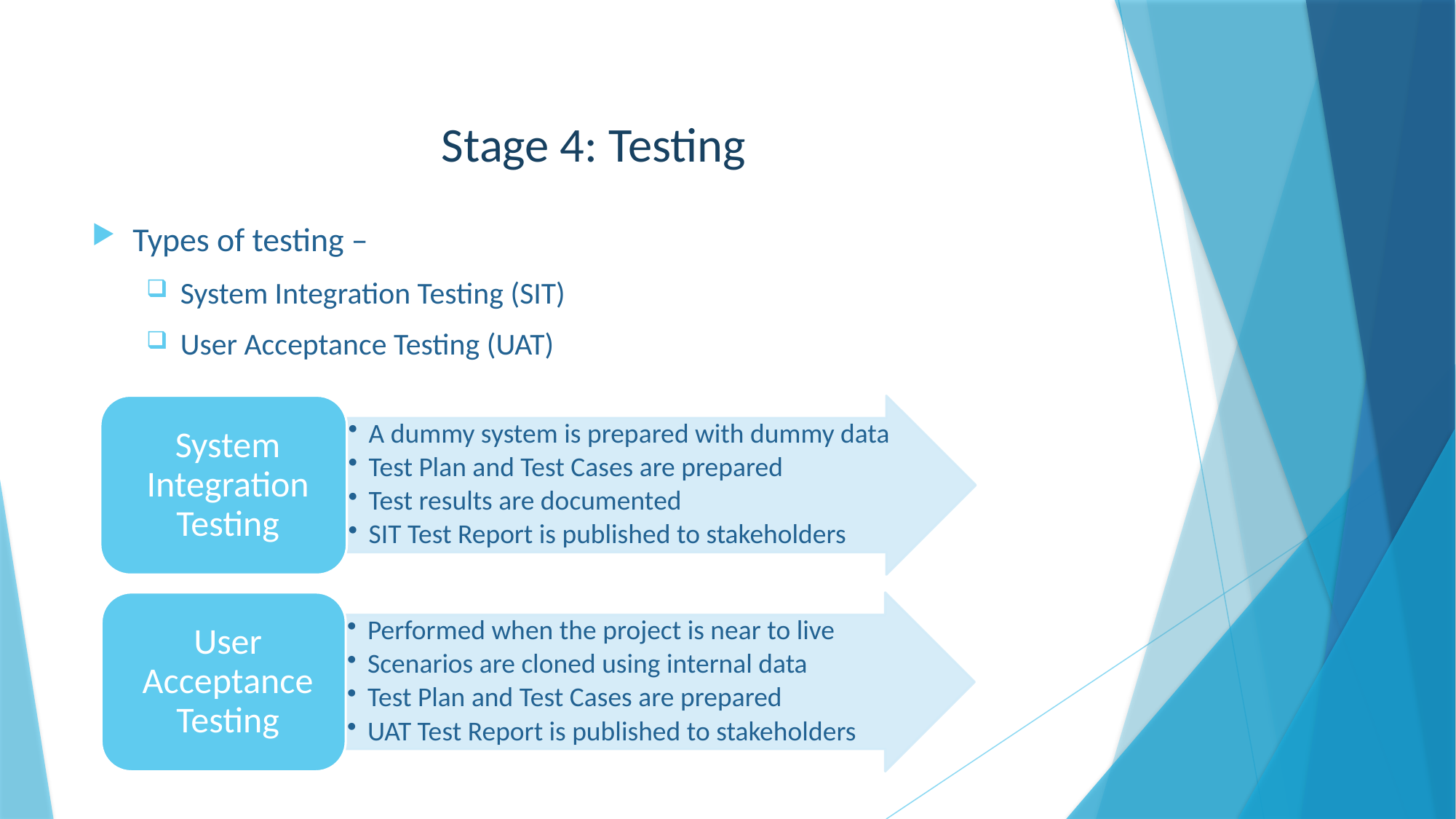

# Stage 4: Testing
Types of testing –
System Integration Testing (SIT)
User Acceptance Testing (UAT)

A dummy system is prepared with dummy data
Test Plan and Test Cases are prepared
Test results are documented
SIT Test Report is published to stakeholders
System Integration Testing
Performed when the project is near to live
Scenarios are cloned using internal data
Test Plan and Test Cases are prepared
UAT Test Report is published to stakeholders
User Acceptance Testing